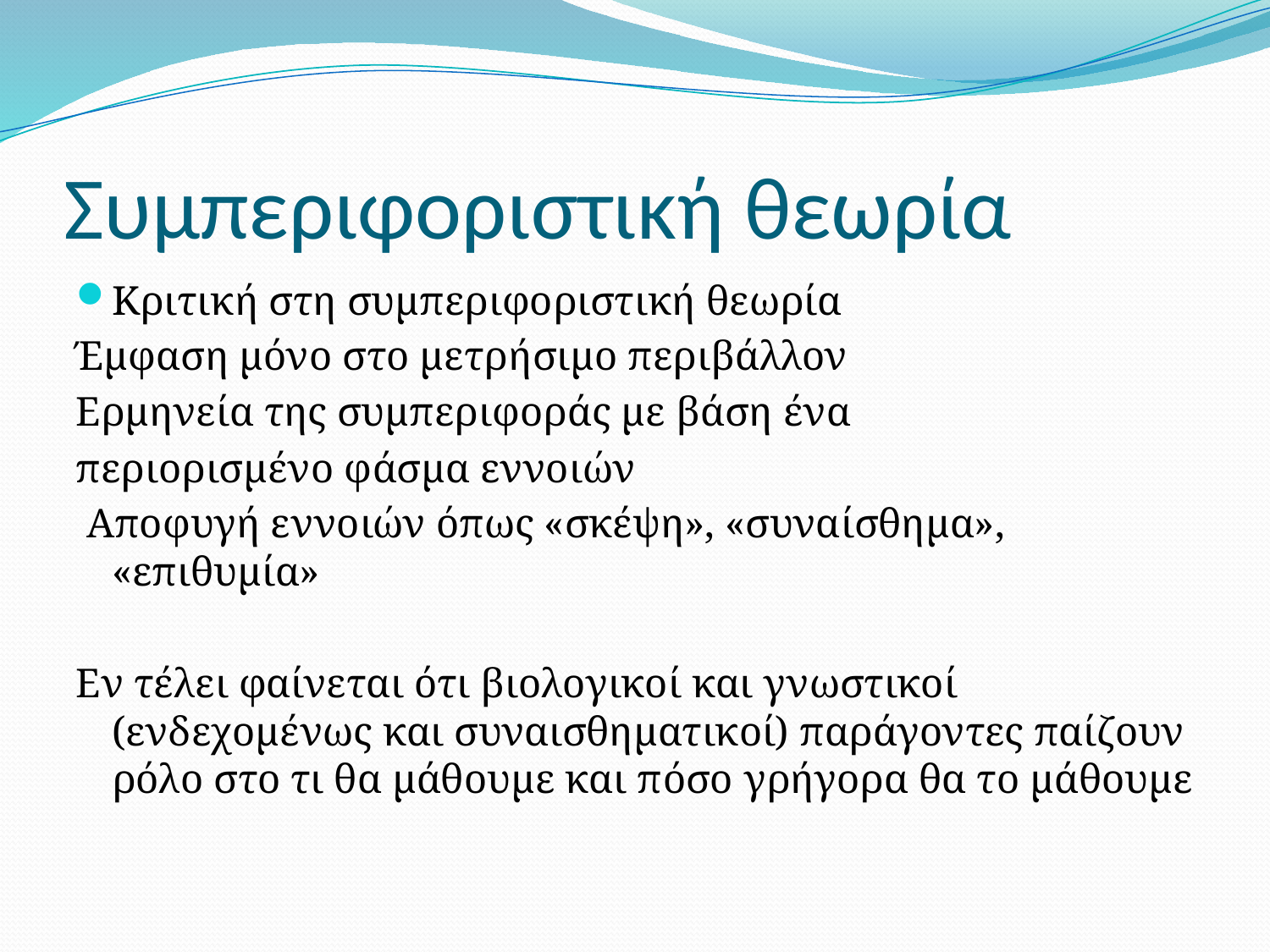

# Συμπεριφοριστική θεωρία
Κριτική στη συμπεριφοριστική θεωρία
Έμφαση μόνο στο μετρήσιμο περιβάλλον
Ερμηνεία της συμπεριφοράς με βάση ένα
περιορισμένο φάσμα εννοιών
 Αποφυγή εννοιών όπως «σκέψη», «συναίσθημα», «επιθυμία»

Εν τέλει φαίνεται ότι βιολογικοί και γνωστικοί (ενδεχομένως και συναισθηματικοί) παράγοντες παίζουν ρόλο στο τι θα μάθουμε και πόσο γρήγορα θα το μάθουμε